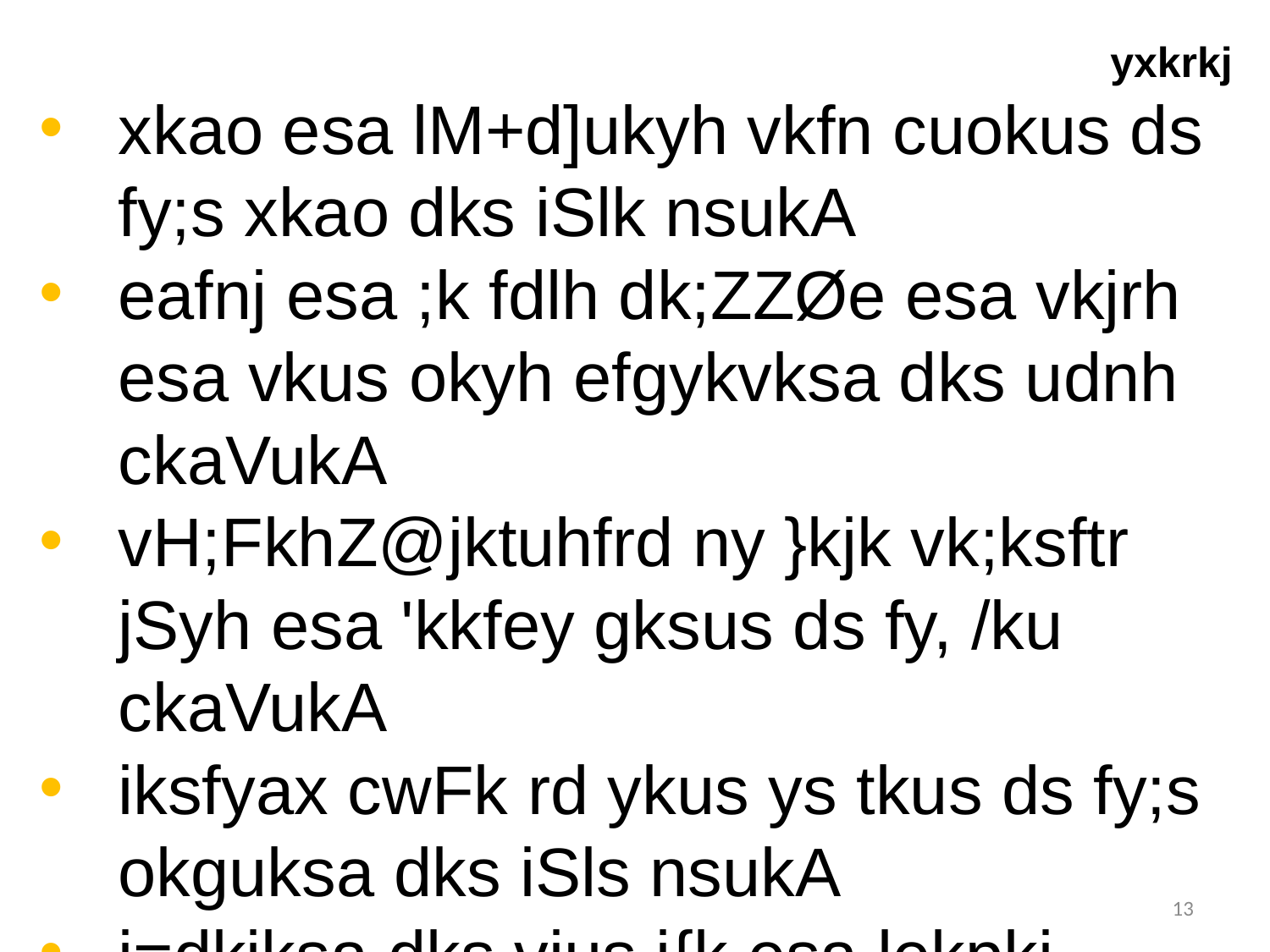

yxkrkj
xkao esa lM+d]ukyh vkfn cuokus ds fy;s xkao dks iSlk nsukA
eafnj esa ;k fdlh dk;ZZØe esa vkjrh esa vkus okyh efgykvksa dks udnh ckaVukA
vH;FkhZ@jktuhfrd ny }kjk vk;ksftr jSyh esa 'kkfey gksus ds fy, /ku ckaVukA
iksfyax cwFk rd ykus ys tkus ds fy;s okguksa dks iSls nsukA
i=dkjksa dks vius i{k esa lekpkj fy[kokus vFkok foif{k;ksa ds fo:} fy[kokus ds fy;s /ku nsukA
13